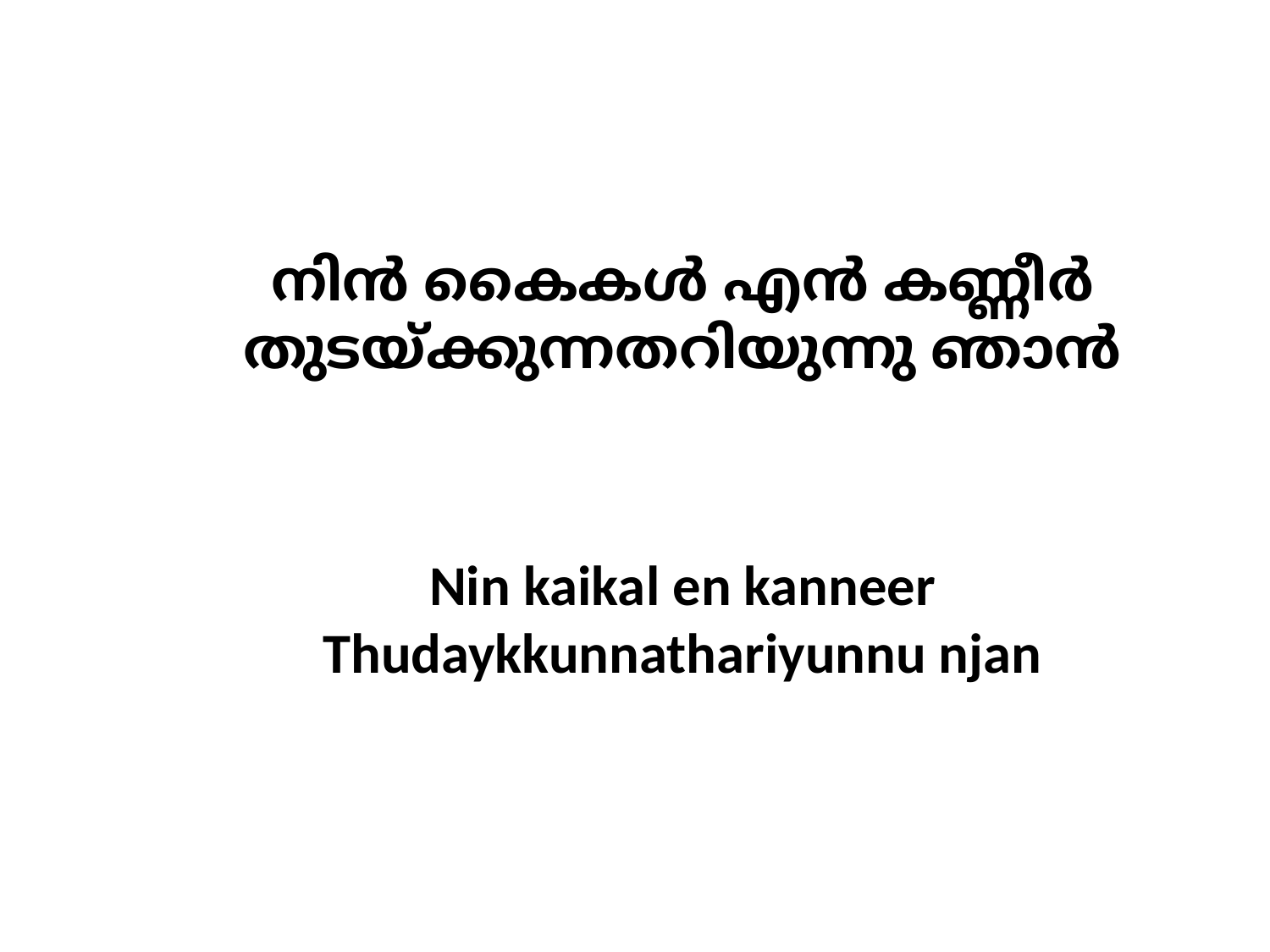

നിൻ കൈകൾ എൻ കണ്ണീർ
തുടയ്ക്കുന്നതറിയുന്നു ഞാൻ

Nin kaikal en kanneer
Thudaykkunnathariyunnu njan